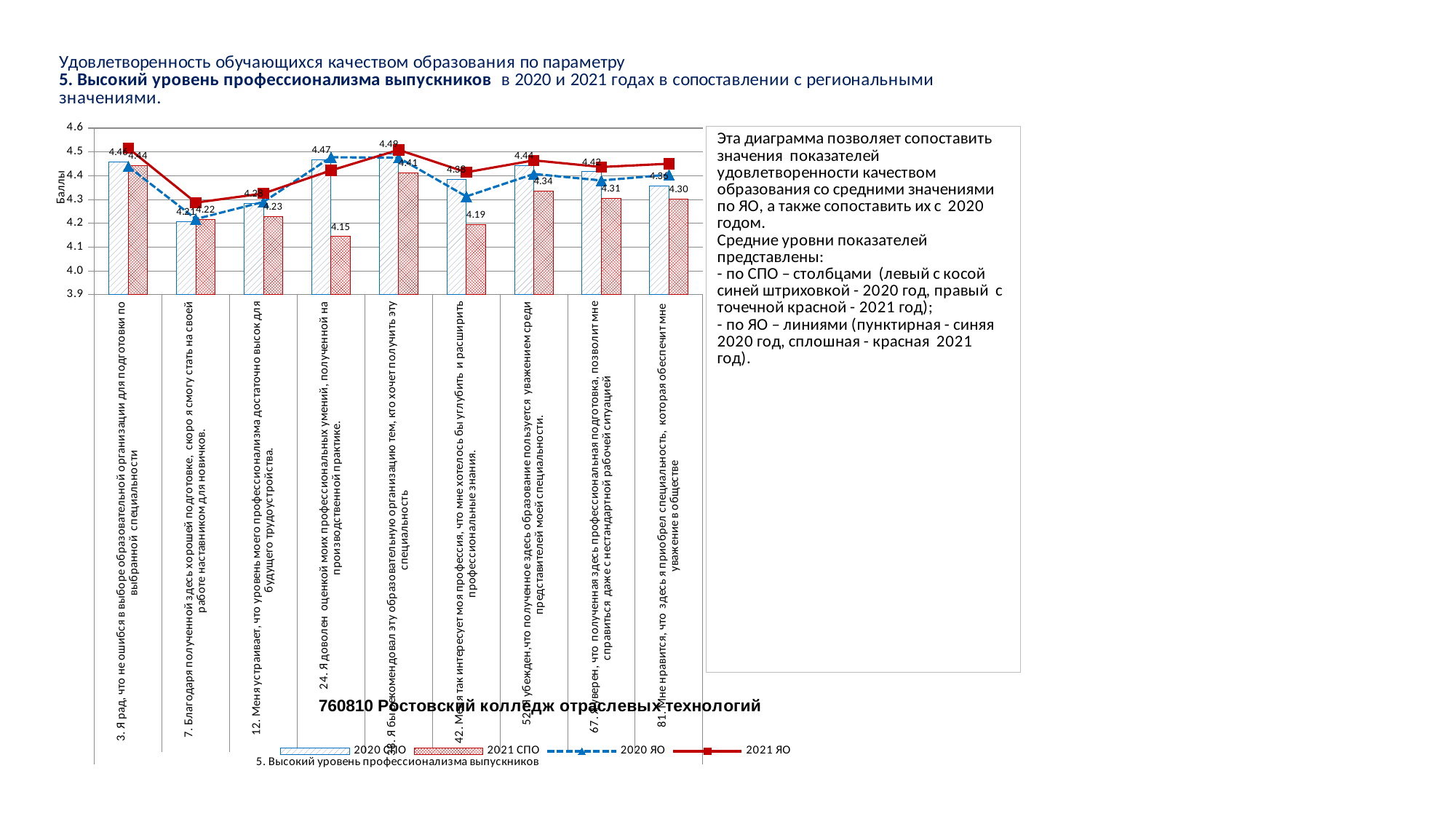

### Chart

| Category | 2020 СПО | 2021 СПО | 2020 ЯО | 2021 ЯО |
|---|---|---|---|---|
| 3. Я рад, что не ошибся в выборе образовательной организации для подготовки по выбранной  специальности | 4.458333333333333 | 4.442748091603053 | 4.438794233289646 | 4.515971127520119 |
| 7. Благодаря полученной здесь хорошей подготовке,  скоро я смогу стать на своей работе наставником для новичков. | 4.208333333333333 | 4.217557251908397 | 4.218348623853211 | 4.287231394673525 |
| 12. Меня устраивает, что уровень моего профессионализма достаточно высок для будущего трудоустройства. | 4.283333333333333 | 4.229007633587786 | 4.290170380078637 | 4.325728034514229 |
| 24. Я доволен  оценкой моих профессиональных умений, полученной на производственной практике.  | 4.466666666666667 | 4.145038167938932 | 4.477850589777195 | 4.422550402389446 |
| 38. Я бы рекомендовал эту образовательную организацию тем, кто хочет получить эту специальность | 4.491666666666666 | 4.412213740458015 | 4.475753604193971 | 4.508670040653779 |
| 42. Меня так интересует моя профессия, что мне хотелось бы углубить  и расширить профессиональные знания. | 4.383333333333334 | 4.194656488549619 | 4.313237221494102 | 4.414585580353439 |
| 52. Я убежден,что полученное здесь образование пользуется  уважением среди представителей моей специальности. | 4.441666666666666 | 4.33587786259542 | 4.407601572739187 | 4.464697585663321 |
| 67. Я уверен, что  полученная здесь профессиональная подготовка, позволит мне справиться  даже с нестандартной рабочей ситуацией | 4.416666666666667 | 4.305343511450381 | 4.380340760157274 | 4.436820708537294 |
| 81. Мне нравится, что  здесь я приобрел специальность,  которая обеспечит мне  уважение в обществе | 4.358333333333333 | 4.301526717557252 | 4.404718217562254 | 4.45059321330789 |